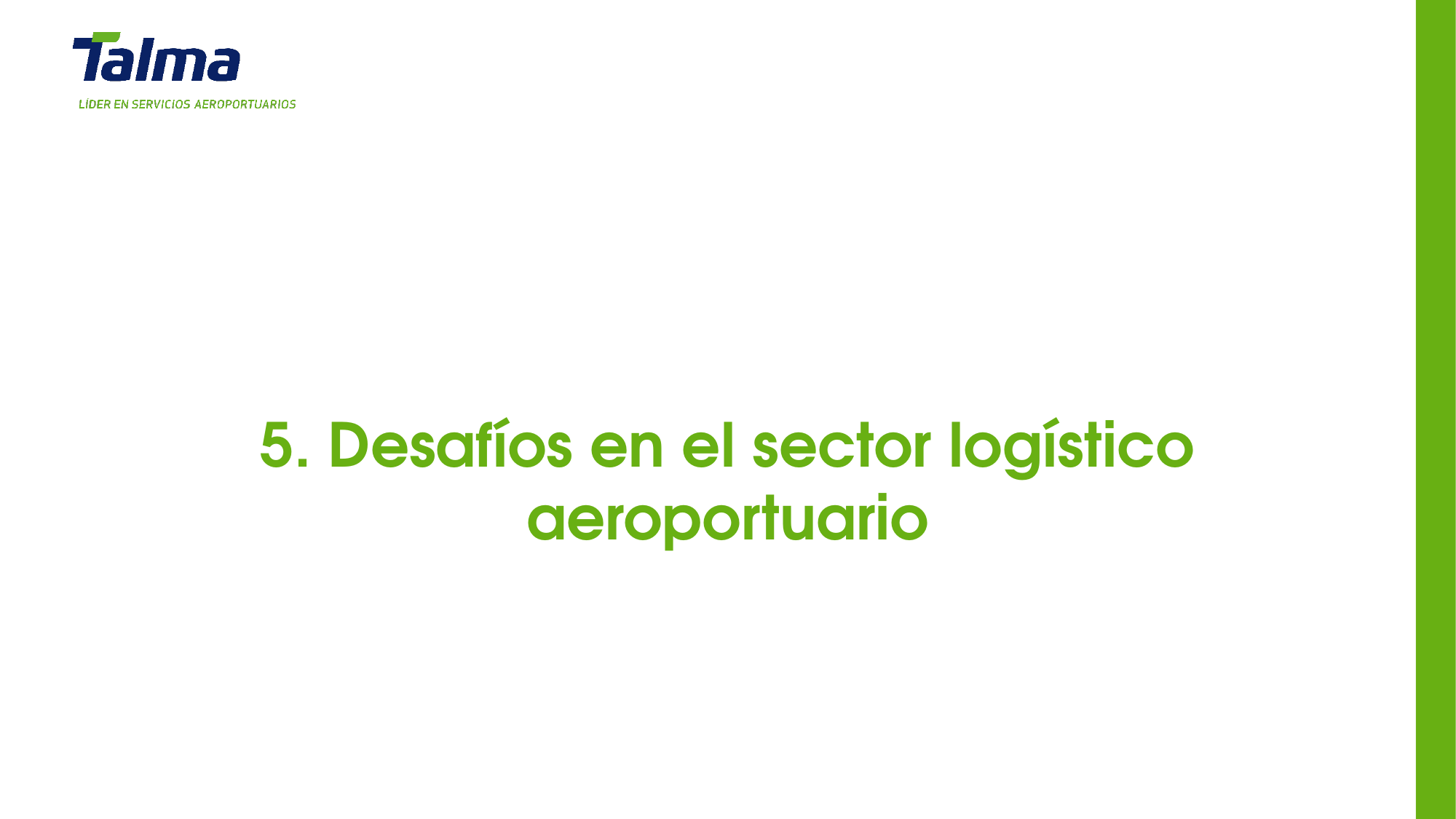

5. Desafíos en el sector logístico aeroportuario